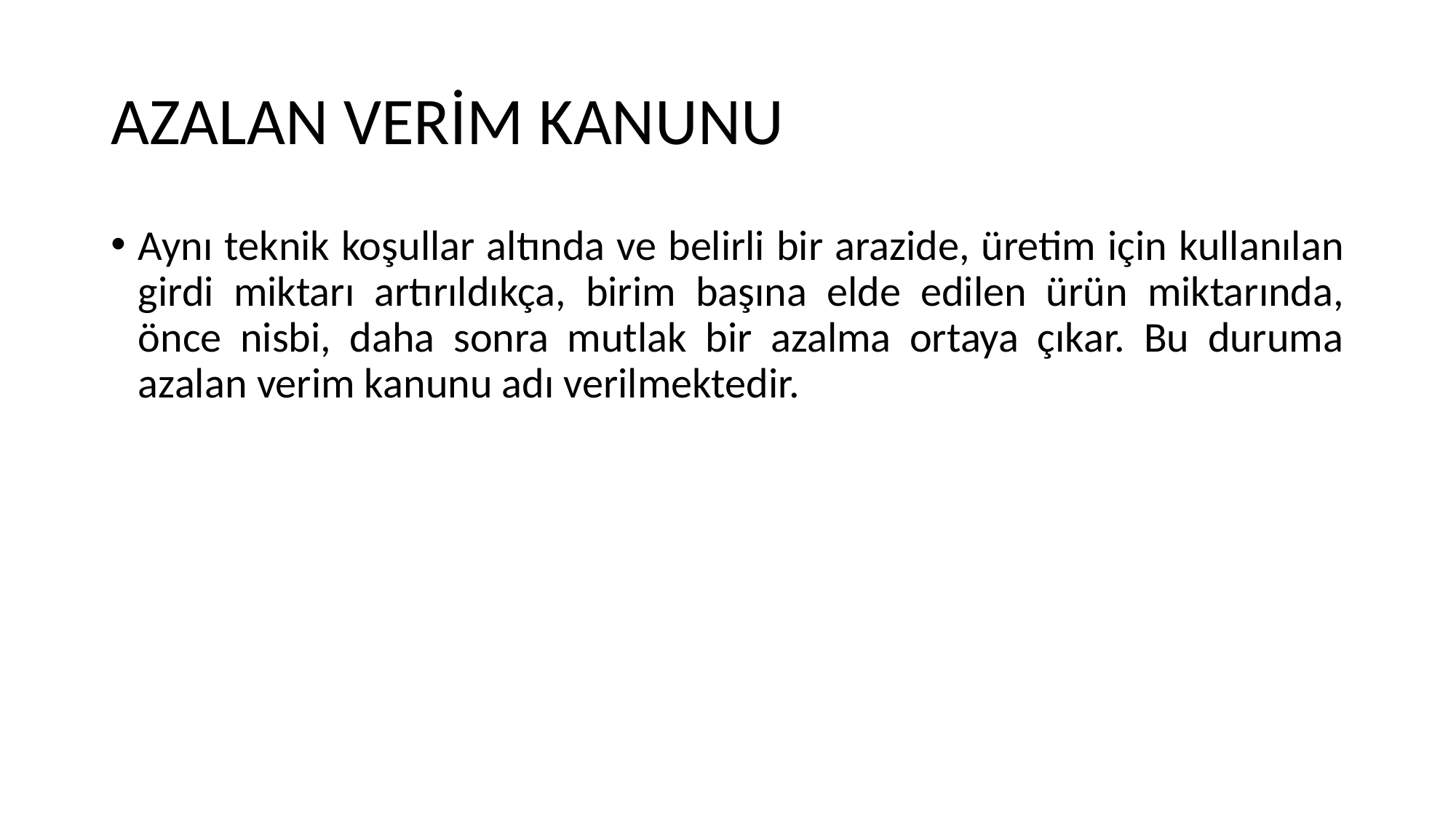

# AZALAN VERİM KANUNU
Aynı teknik koşullar altında ve belirli bir arazide, üretim için kullanılan girdi miktarı artırıldıkça, birim başına elde edilen ürün miktarında, önce nisbi, daha sonra mutlak bir azalma ortaya çıkar. Bu duruma azalan verim kanunu adı verilmektedir.